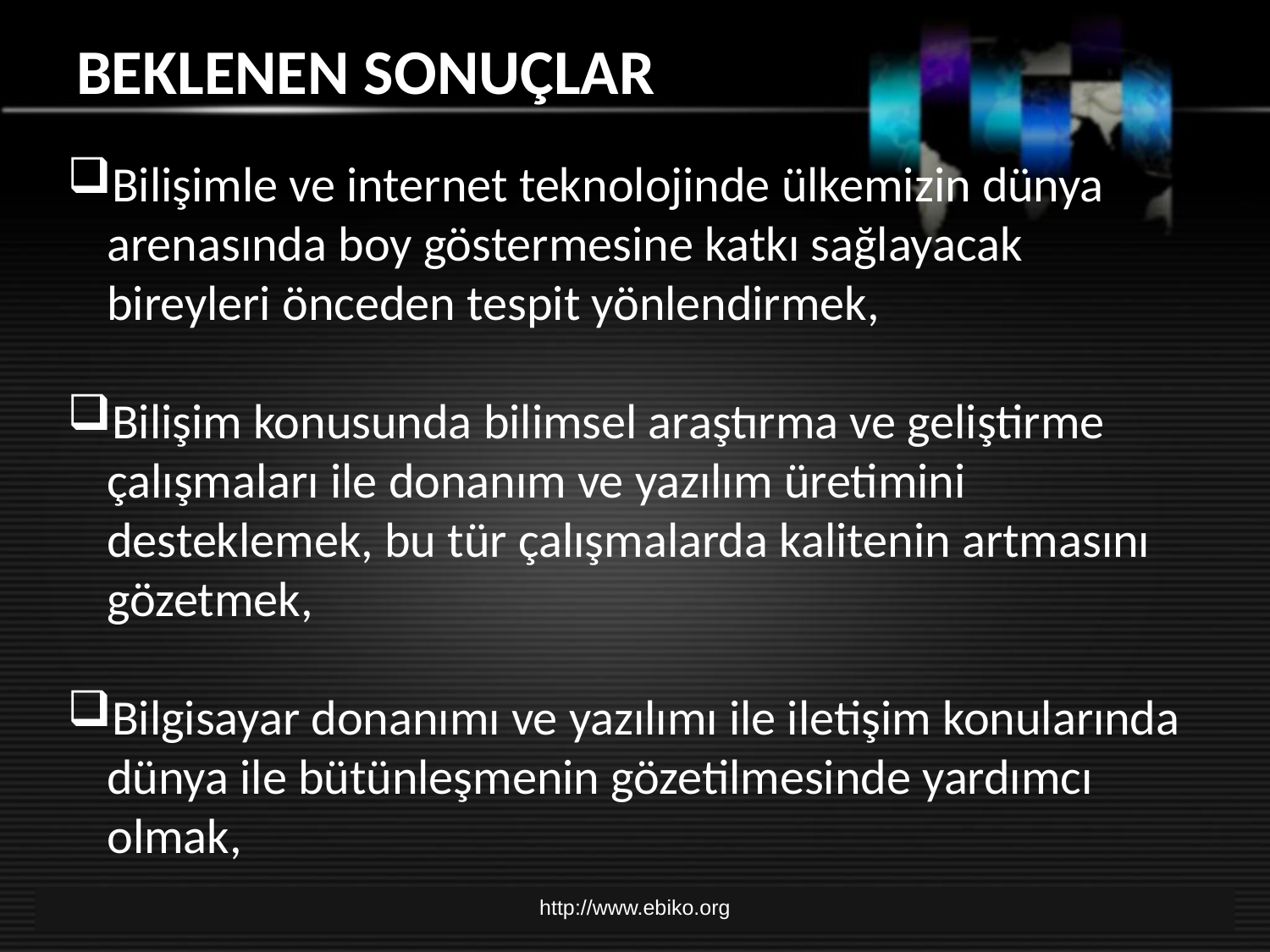

# BEKLENEN SONUÇLAR
Bilişimle ve internet teknolojinde ülkemizin dünya arenasında boy göstermesine katkı sağlayacak bireyleri önceden tespit yönlendirmek,

Bilişim konusunda bilimsel araştırma ve geliştirme çalışmaları ile donanım ve yazılım üretimini desteklemek, bu tür çalışmalarda kalitenin artmasını gözetmek,

Bilgisayar donanımı ve yazılımı ile iletişim konularında dünya ile bütünleşmenin gözetilmesinde yardımcı olmak,

http://www.ebiko.org